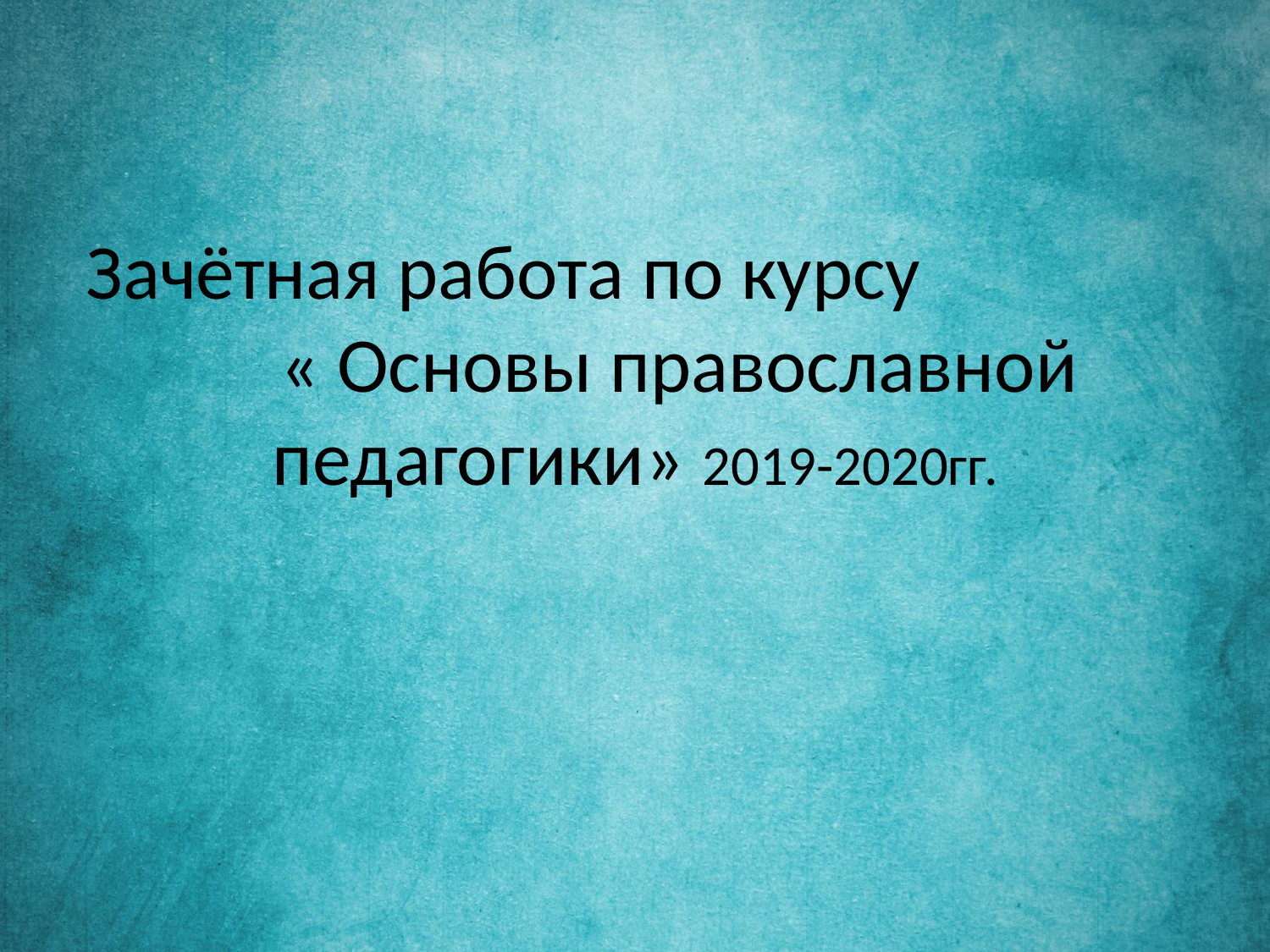

# Зачётная работа по курсу                     « Основы православной педагогики» 2019-2020гг.